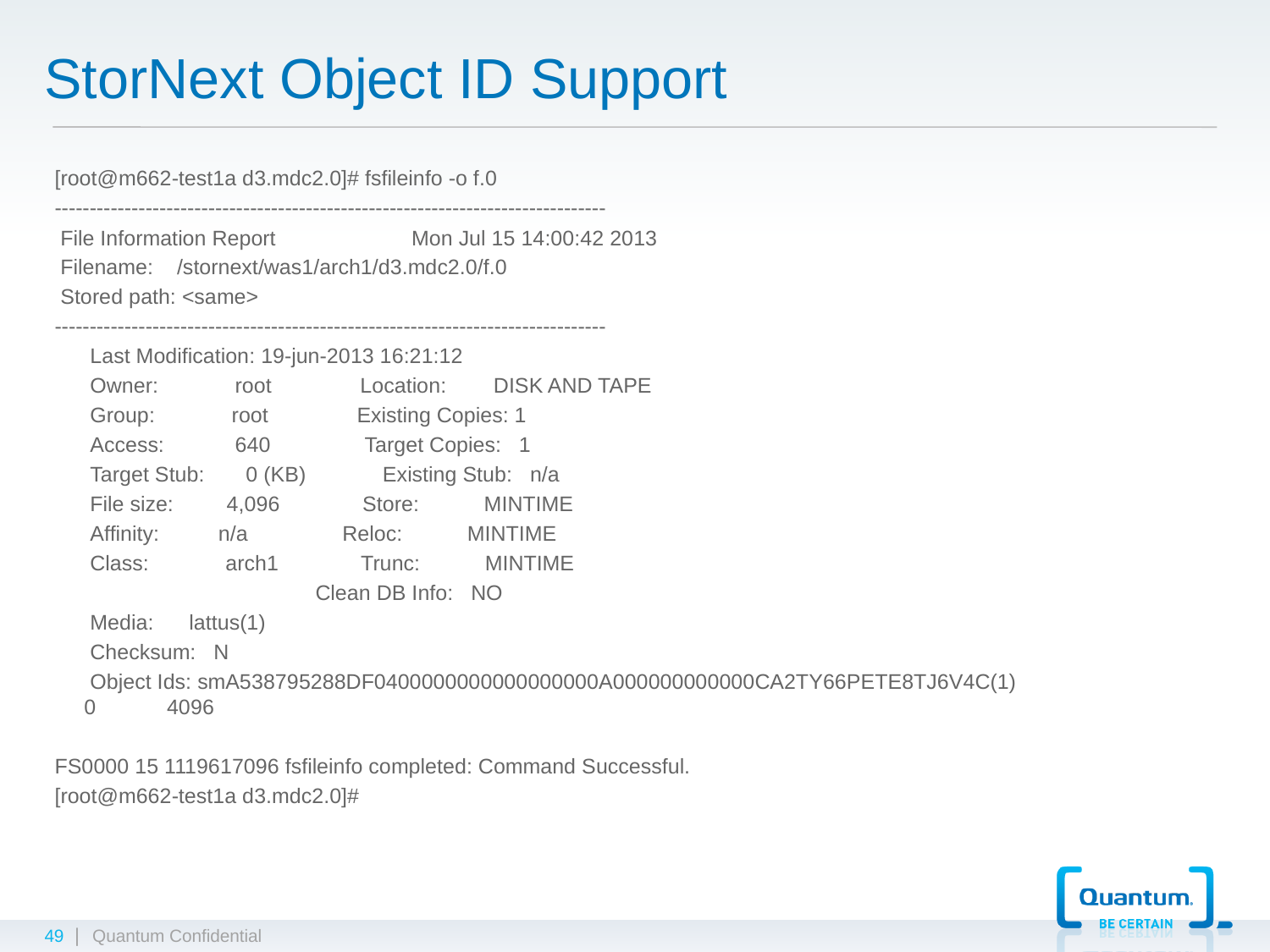

# StorNext Object ID Support
[root@m662-test1a d3.mdc2.0]# fsfileinfo -o f.0
-------------------------------------------------------------------------------
 File Information Report                       Mon Jul 15 14:00:42 2013
 Filename:    /stornext/was1/arch1/d3.mdc2.0/f.0
 Stored path: <same>
-------------------------------------------------------------------------------
      Last Modification: 19-jun-2013 16:21:12
      Owner:             root               Location:        DISK AND TAPE
      Group:             root               Existing Copies: 1
      Access:            640                Target Copies:   1
      Target Stub:       0 (KB)             Existing Stub:   n/a
      File size:         4,096              Store:           MINTIME
      Affinity:          n/a                Reloc:           MINTIME
      Class:             arch1              Trunc:           MINTIME
                                            Clean DB Info:   NO
      Media:      lattus(1)
      Checksum:   N
      Object Ids: smA538795288DF0400000000000000000A000000000000CA2TY66PETE8TJ6V4C(1)               0            4096

FS0000 15 1119617096 fsfileinfo completed: Command Successful.
[root@m662-test1a d3.mdc2.0]#

49